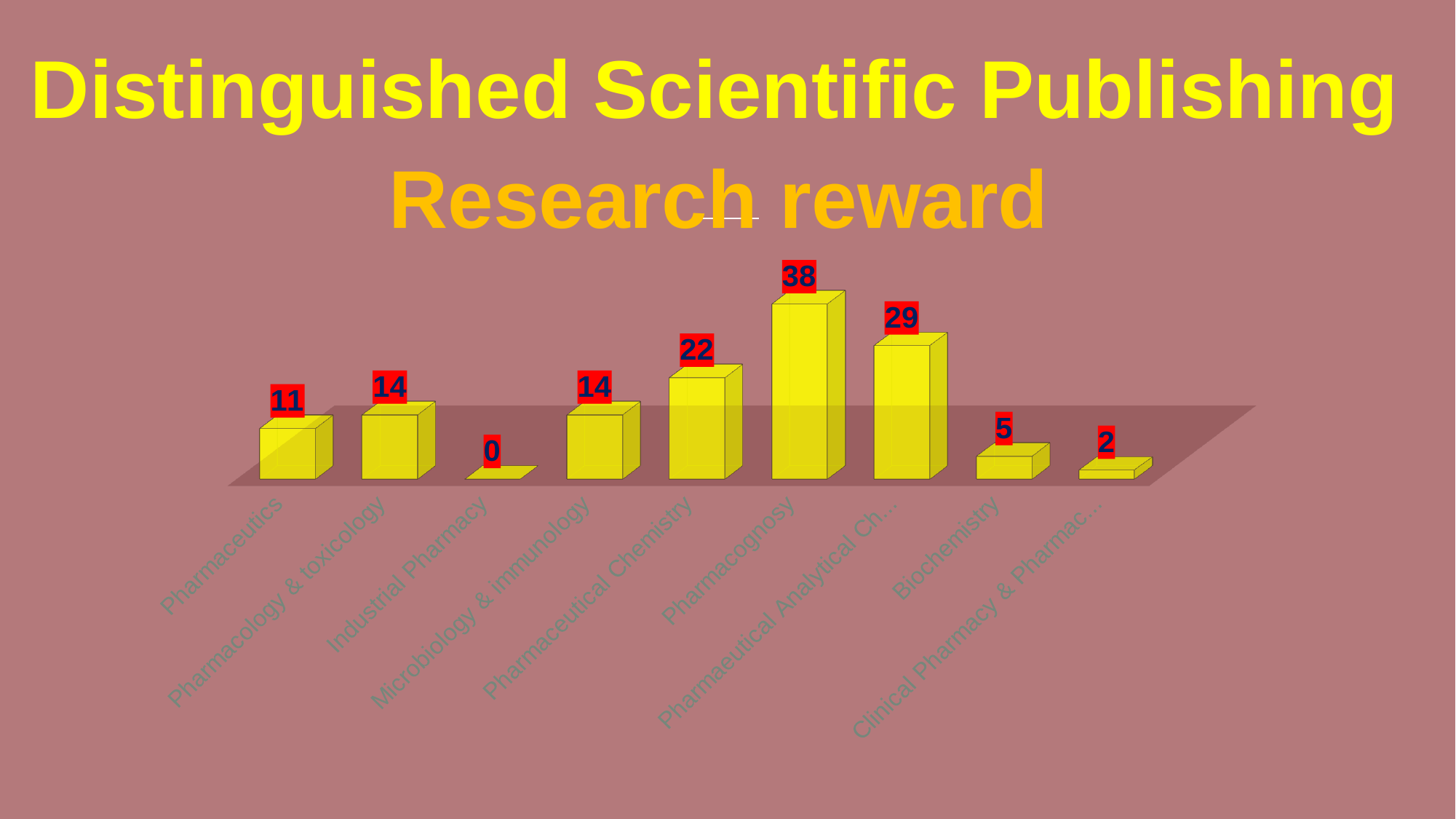

Distinguished Scientific Publishing
Research reward

[unsupported chart]